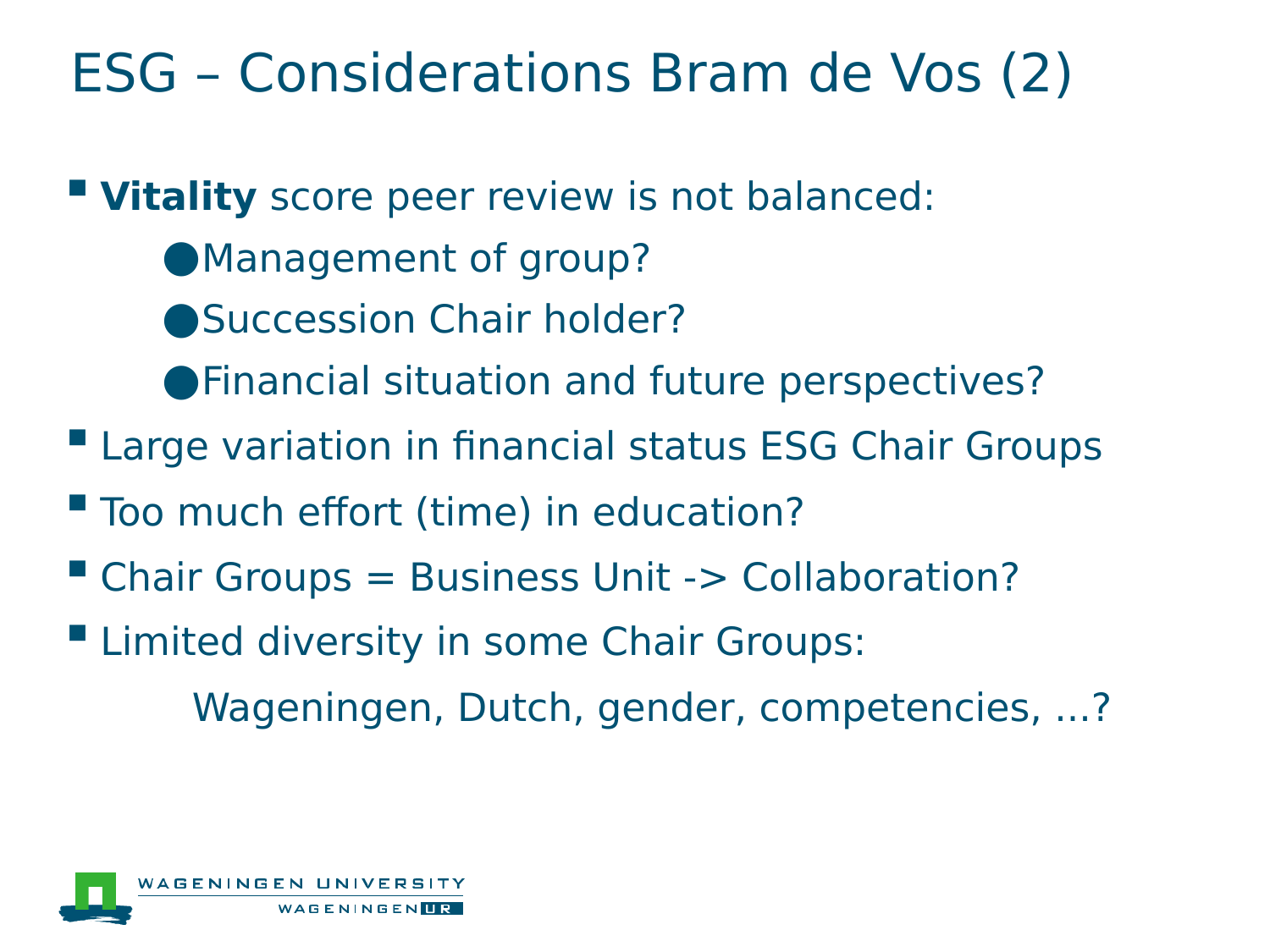

# ESG – Considerations Bram de Vos (2)
Vitality score peer review is not balanced:
Management of group?
Succession Chair holder?
Financial situation and future perspectives?
Large variation in financial status ESG Chair Groups
Too much effort (time) in education?
Chair Groups = Business Unit -> Collaboration?
Limited diversity in some Chair Groups:
	Wageningen, Dutch, gender, competencies, ...?